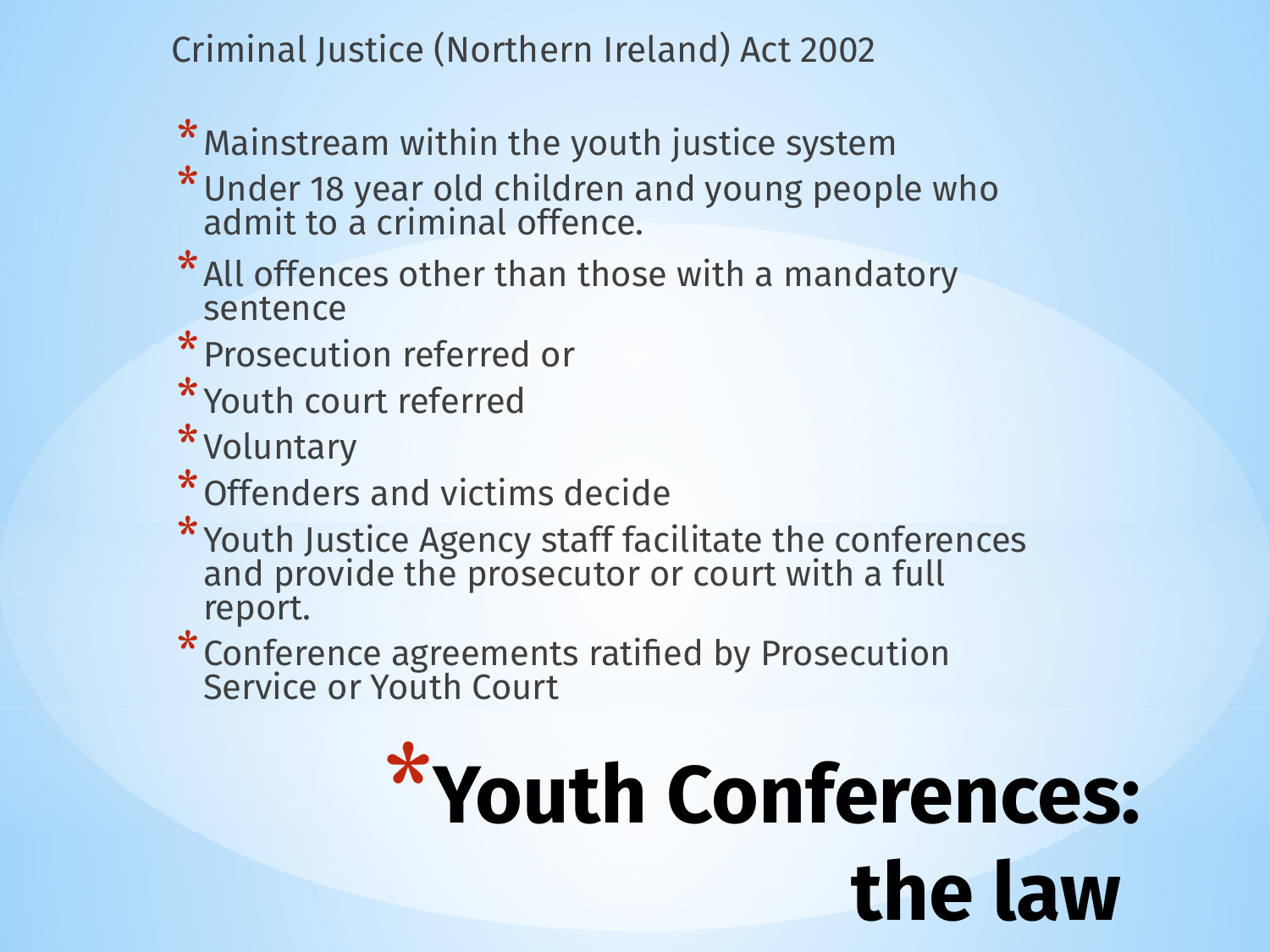

Criminal Justice (Northern Ireland) Act 2002

Mainstream within the youth justice system
Under 18 year old children and young people who admit to a criminal offence.
All offences other than those with a mandatory sentence
Prosecution referred or
Youth court referred
Voluntary
Offenders and victims decide
Youth Justice Agency staff facilitate the conferences and provide the prosecutor or court with a full report.
Conference agreements ratified by Prosecution Service or Youth Court
# Youth Conferences: the law